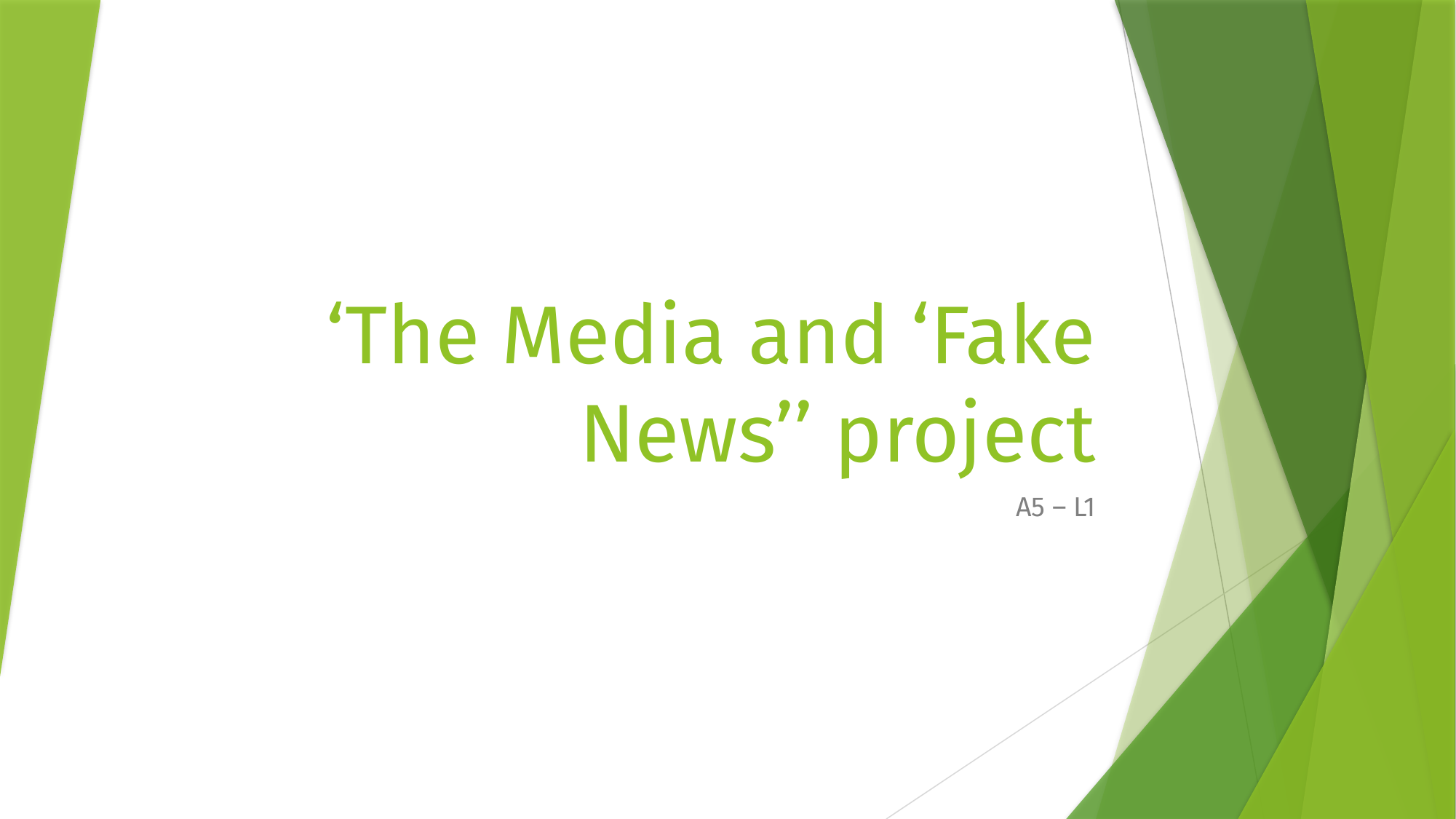

# ‘The Media and ‘Fake News’’ project
A5 – L1